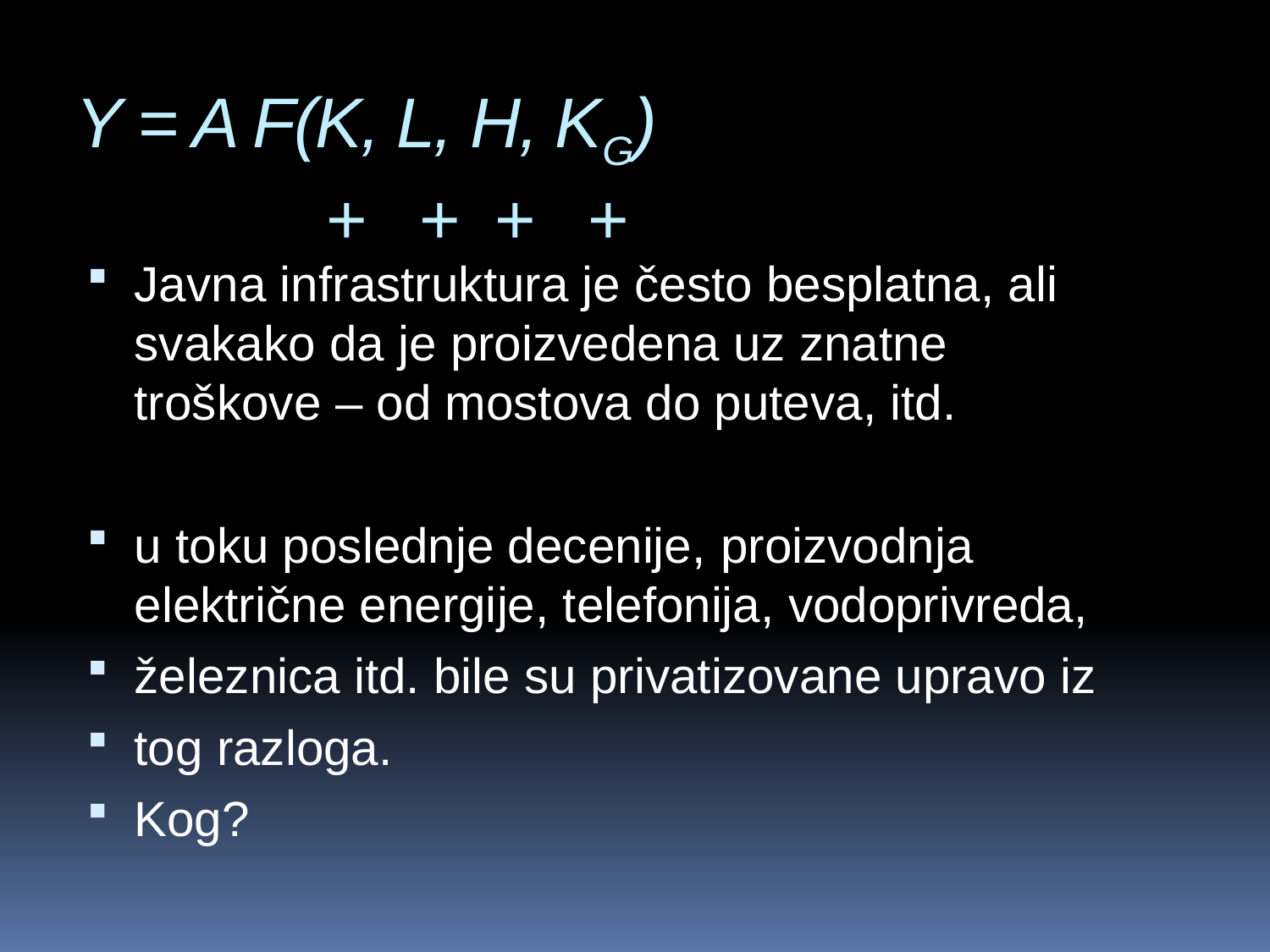

# Y = A F(K, L, H, KG) +   +  +   +
Javna infrastruktura je često besplatna, ali svakako da je proizvedena uz znatne troškove – od mostova do puteva, itd.

u toku poslednje decenije, proizvodnja električne energije, telefonija, vodoprivreda,
železnica itd. bile su privatizovane upravo iz
tog razloga.
Kog?